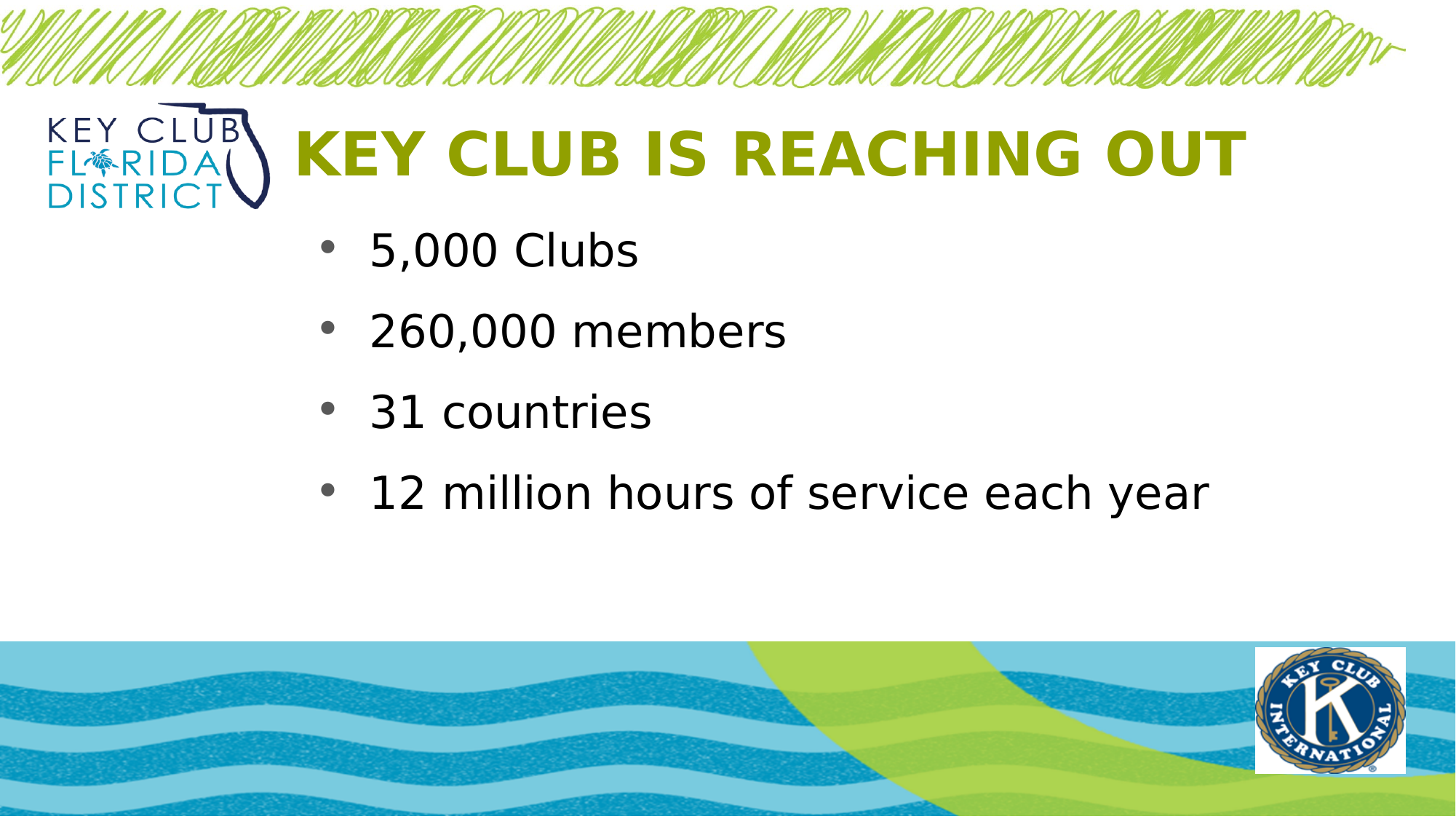

# KEY CLUB IS REACHING OUT
5,000 Clubs
260,000 members
31 countries
12 million hours of service each year